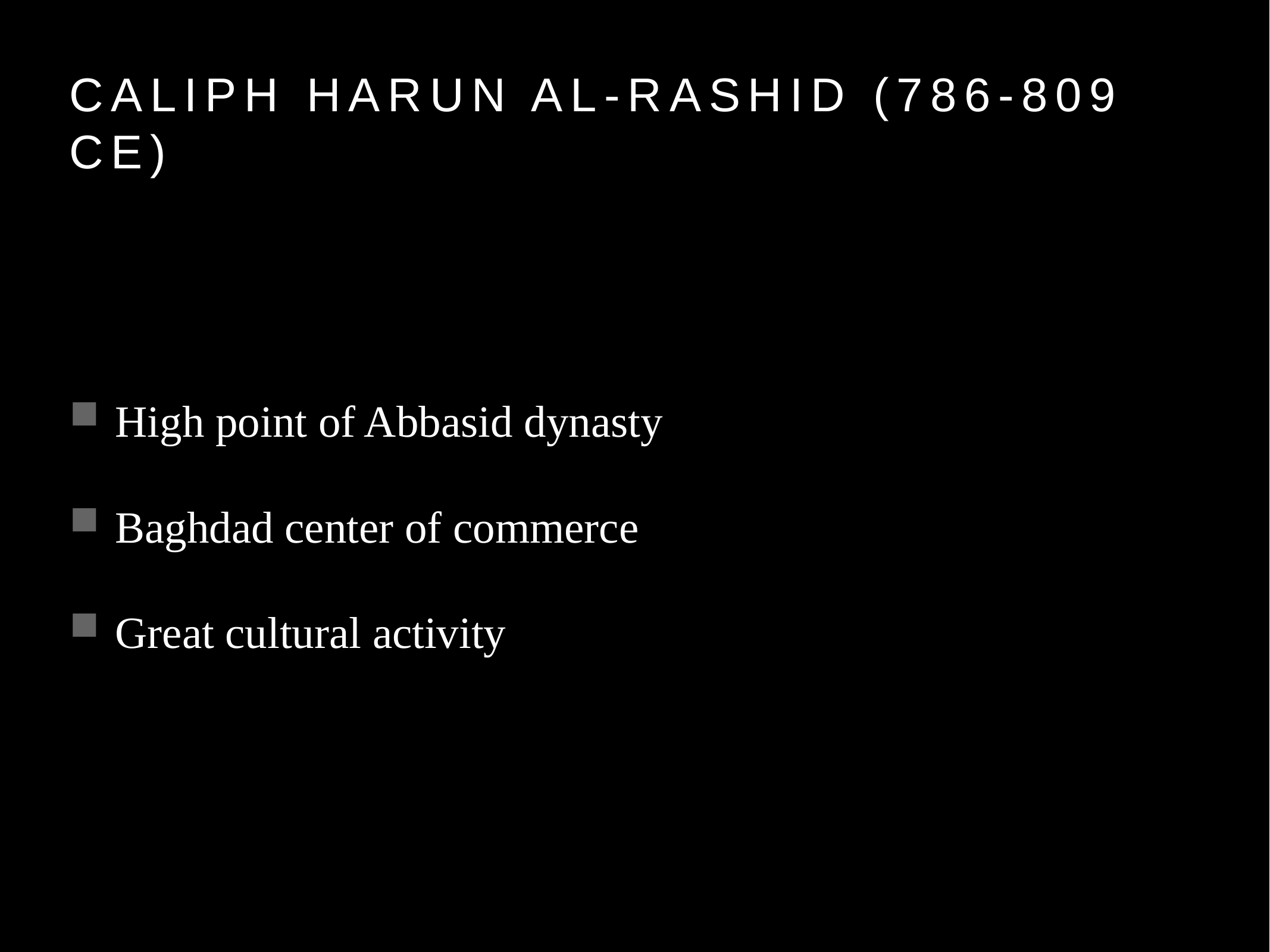

# Caliph Harun al-Rashid (786-809 CE)
High point of Abbasid dynasty
Baghdad center of commerce
Great cultural activity